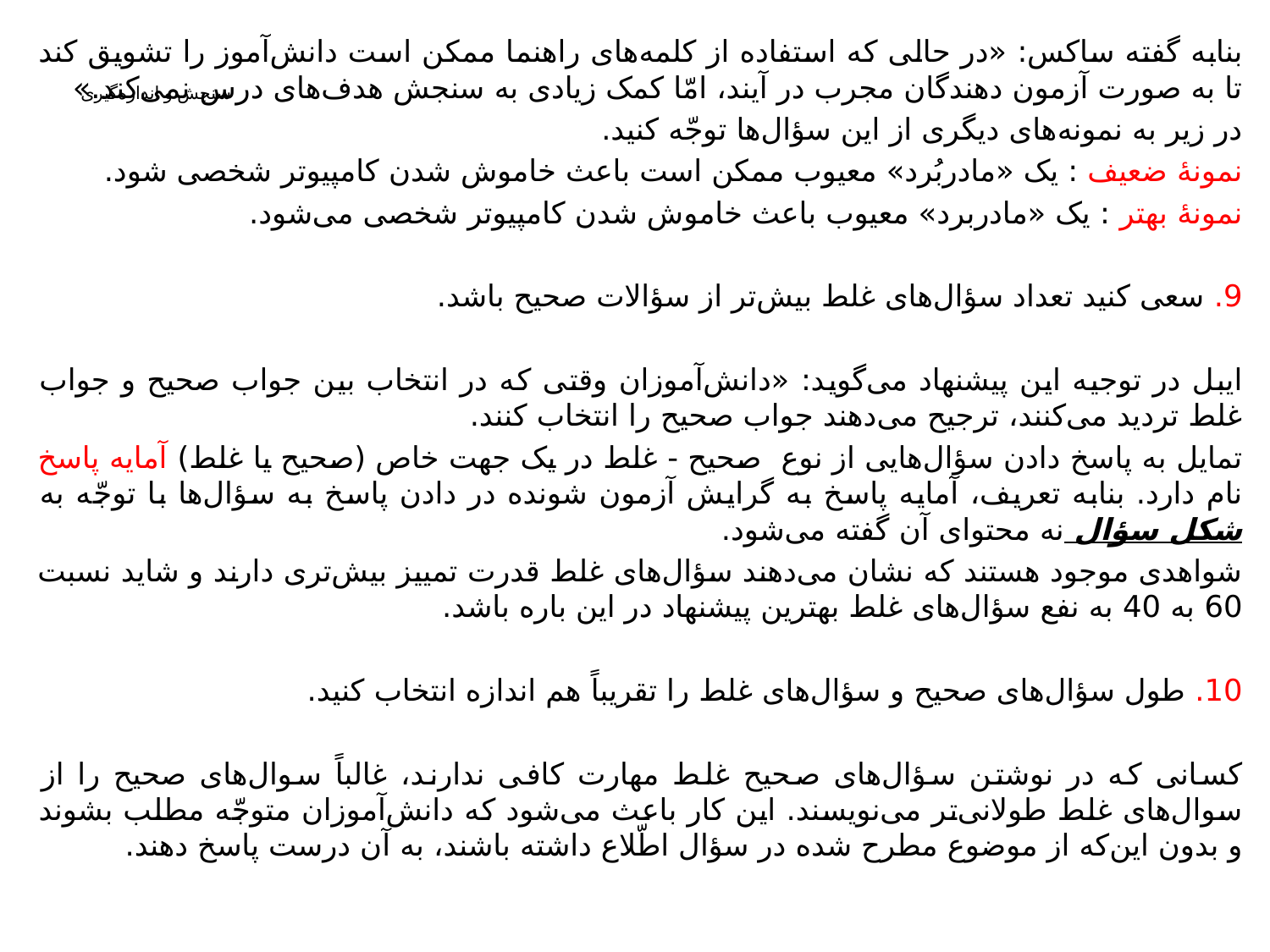

بنابه گفته ساکس: «در حالی که استفاده از کلمه‌های راهنما ممکن است دانش‌آموز را تشویق کند تا به صورت آزمون دهندگان مجرب در آیند، امّا کمک زیادی به سنجش هدف‌های درس نمی‌کند.»
در زیر به نمونه‌های دیگری از این سؤال‌ها توجّه کنید.
نمونۀ ضعیف : یک «مادربُرد» معیوب ممکن است باعث خاموش شدن کامپیوتر شخصی شود.
نمونۀ بهتر : یک «مادربرد» معیوب باعث خاموش شدن کامپیوتر شخصی می‌شود.

9. سعی کنید تعداد سؤال‌های غلط بیش‌تر از سؤالات صحیح باشد.

ایبل در توجیه این پیشنهاد می‌گوید: «دانش‌آموزان وقتی که در انتخاب بین جواب صحیح و جواب غلط تردید می‌کنند، ترجیح می‌دهند جواب صحیح را انتخاب کنند.
تمایل به پاسخ دادن سؤال‌هایی از نوع  صحیح - غلط در یک جهت خاص (صحیح یا غلط) آمایه پاسخ نام دارد. بنابه تعریف، آمایه پاسخ به گرایش آزمون شونده در دادن پاسخ به سؤال‌ها با توجّه به شکل سؤال نه محتوای آن گفته می‌شود.
شواهدی موجود هستند که نشان می‌دهند سؤال‌های غلط قدرت تمییز بیش‌تری دارند و شاید نسبت 60 به 40 به نفع سؤال‌های غلط بهترین پیشنهاد در این باره باشد.

10. طول سؤال‌های صحیح و سؤال‌های غلط را تقریباً هم اندازه انتخاب کنید.

کسانی که در نوشتن سؤال‌های صحیح غلط مهارت کافی ندارند، غالباً سوال‌های صحیح را از سوال‌های غلط طولانی‌تر می‌نویسند. این کار باعث می‌شود که دانش‌آموزان متوجّه مطلب بشوند و بدون این‌که از موضوع مطرح شده در سؤال اطّلاع داشته باشند، به آن درست پاسخ دهند.

# سنجش و اندازه‌گیری